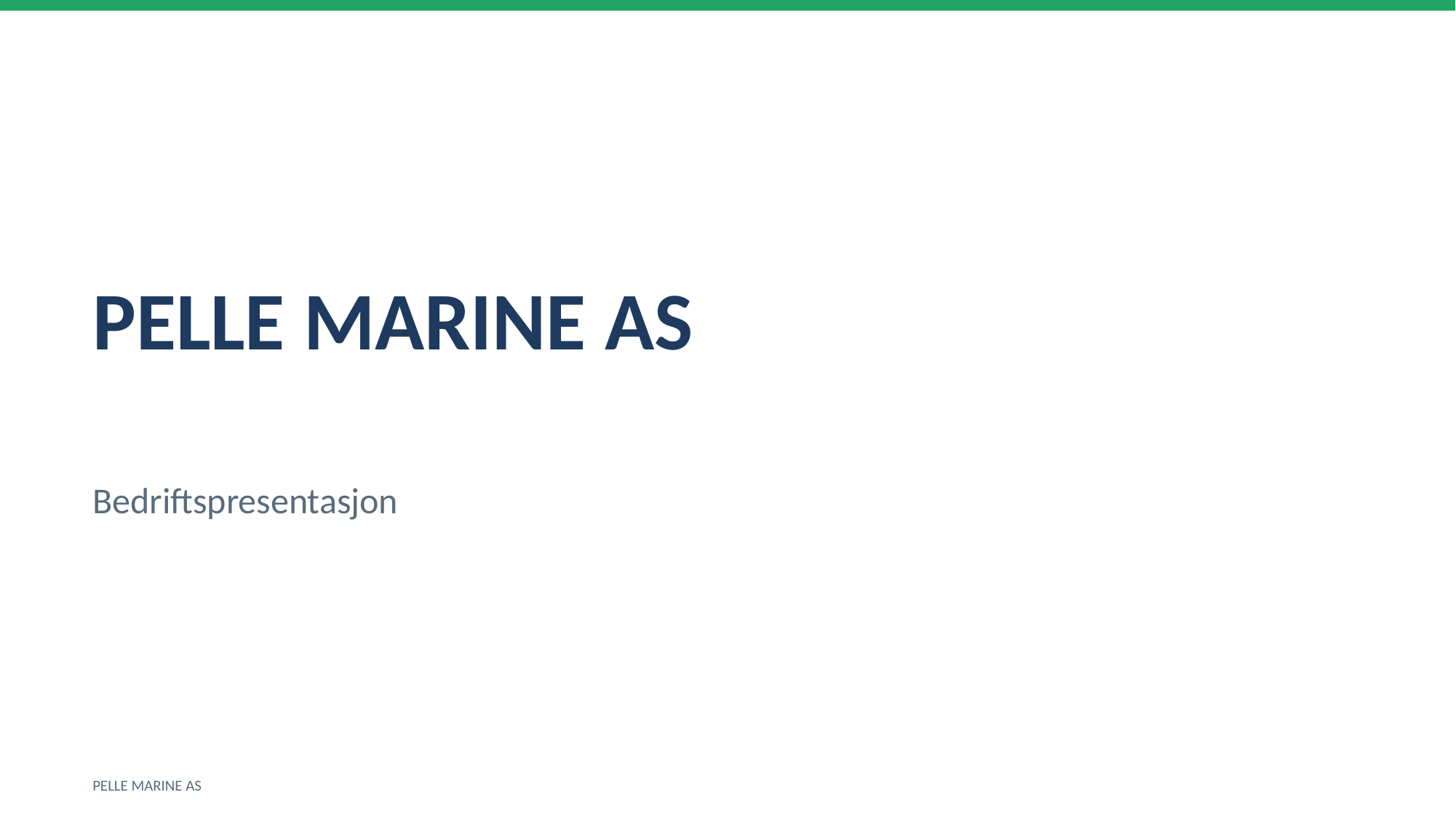

PELLE MARINE AS
Bedriftspresentasjon
PELLE MARINE AS